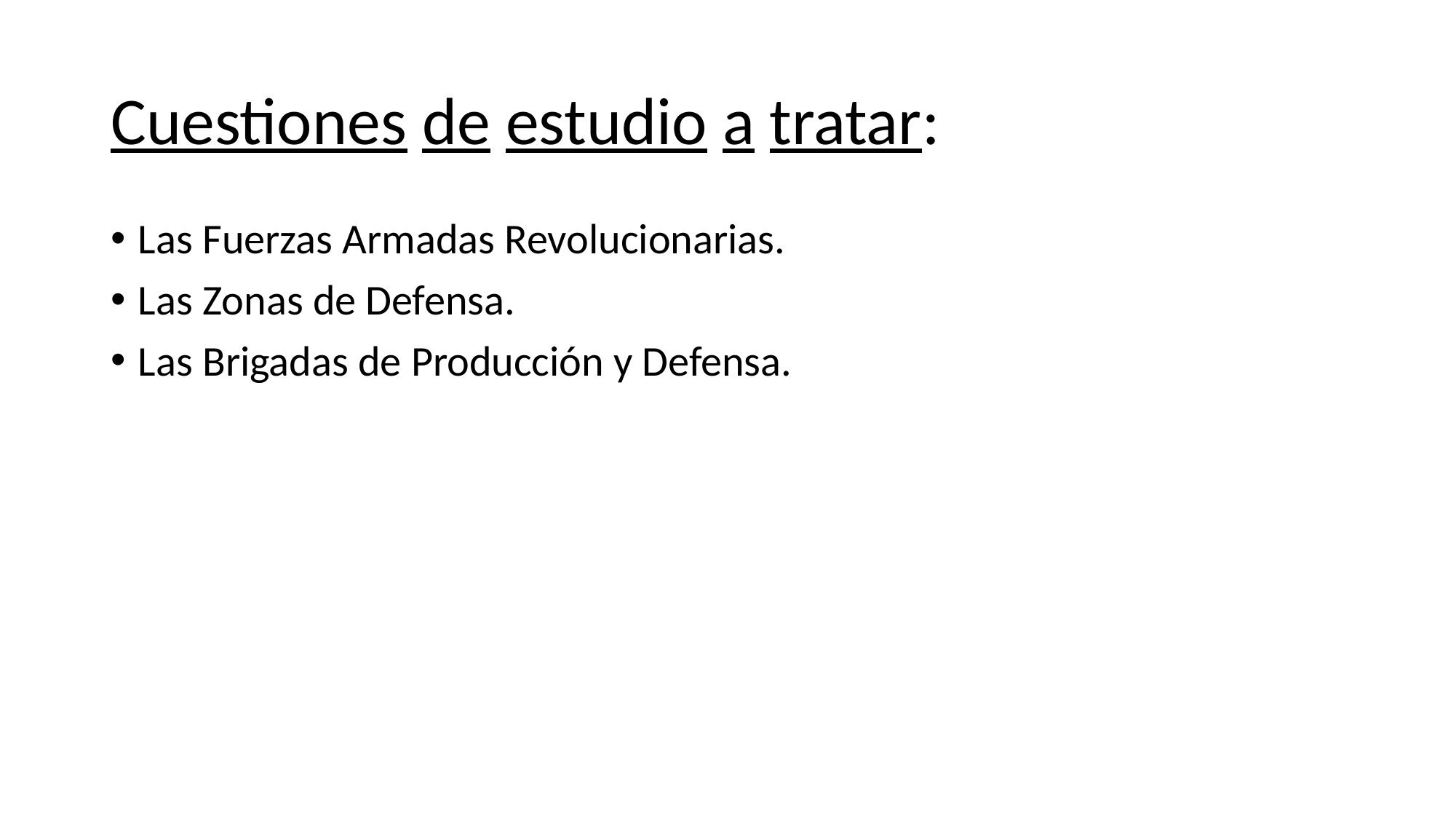

# Cuestiones de estudio a tratar:
Las Fuerzas Armadas Revolucionarias.
Las Zonas de Defensa.
Las Brigadas de Producción y Defensa.